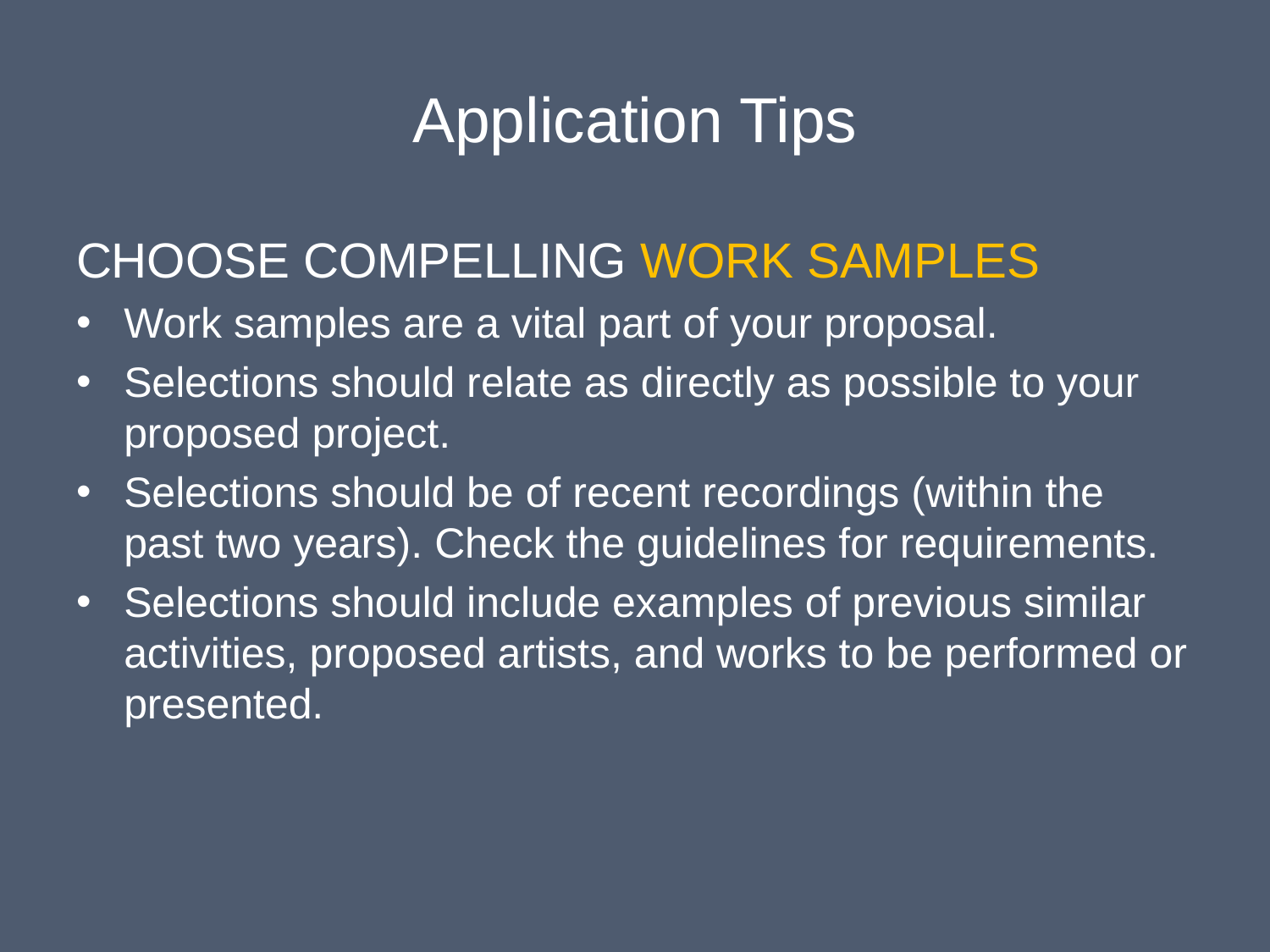

# Application Tips
CHOOSE COMPELLING WORK SAMPLES
Work samples are a vital part of your proposal.
Selections should relate as directly as possible to your proposed project.
Selections should be of recent recordings (within the past two years). Check the guidelines for requirements.
Selections should include examples of previous similar activities, proposed artists, and works to be performed or presented.